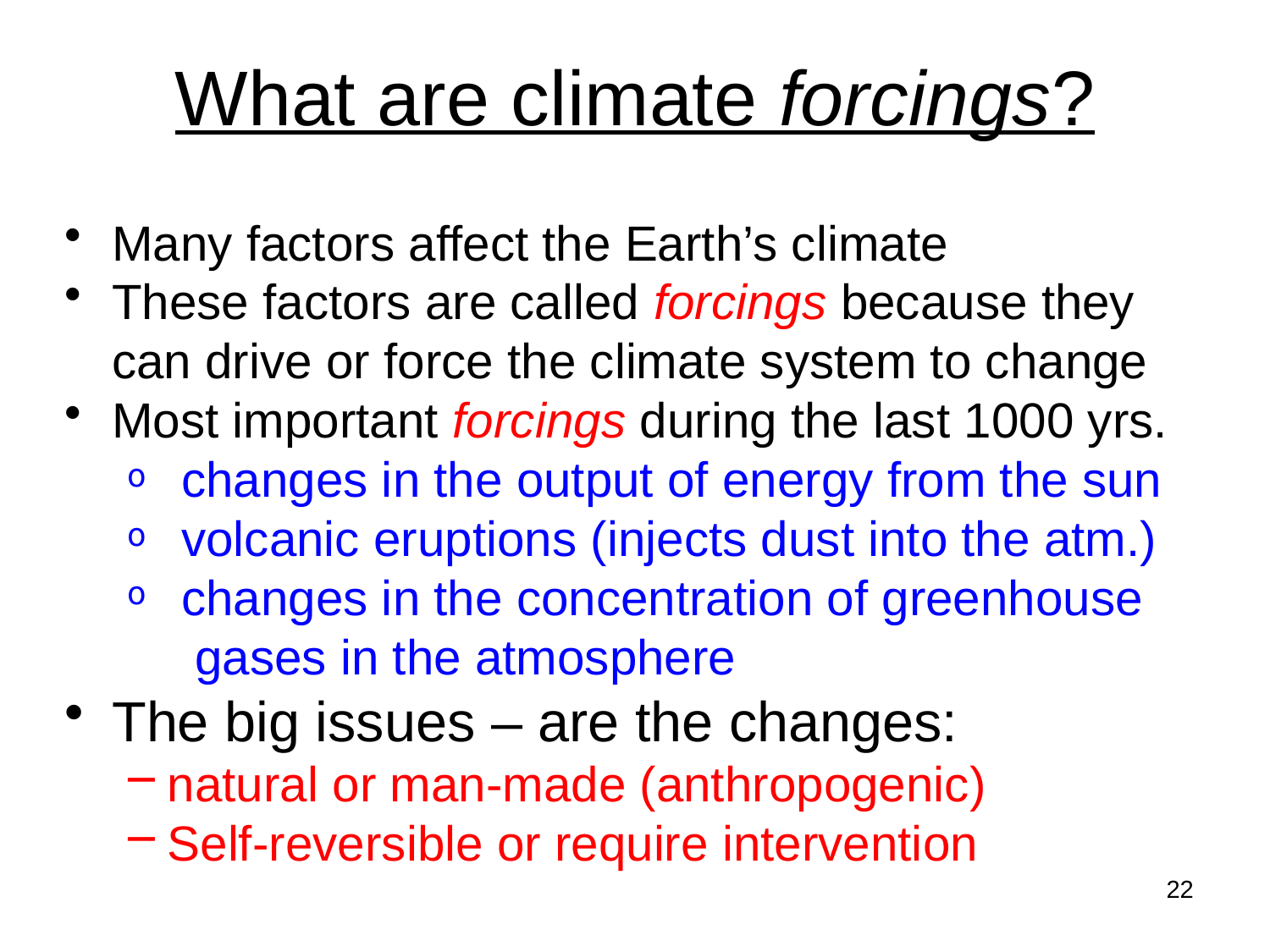

# What are climate forcings?
Many factors affect the Earth’s climate
These factors are called forcings because they can drive or force the climate system to change
Most important forcings during the last 1000 yrs.
 changes in the output of energy from the sun
 volcanic eruptions (injects dust into the atm.)
 changes in the concentration of greenhouse
  gases in the atmosphere
The big issues – are the changes:
natural or man-made (anthropogenic)
Self-reversible or require intervention

22